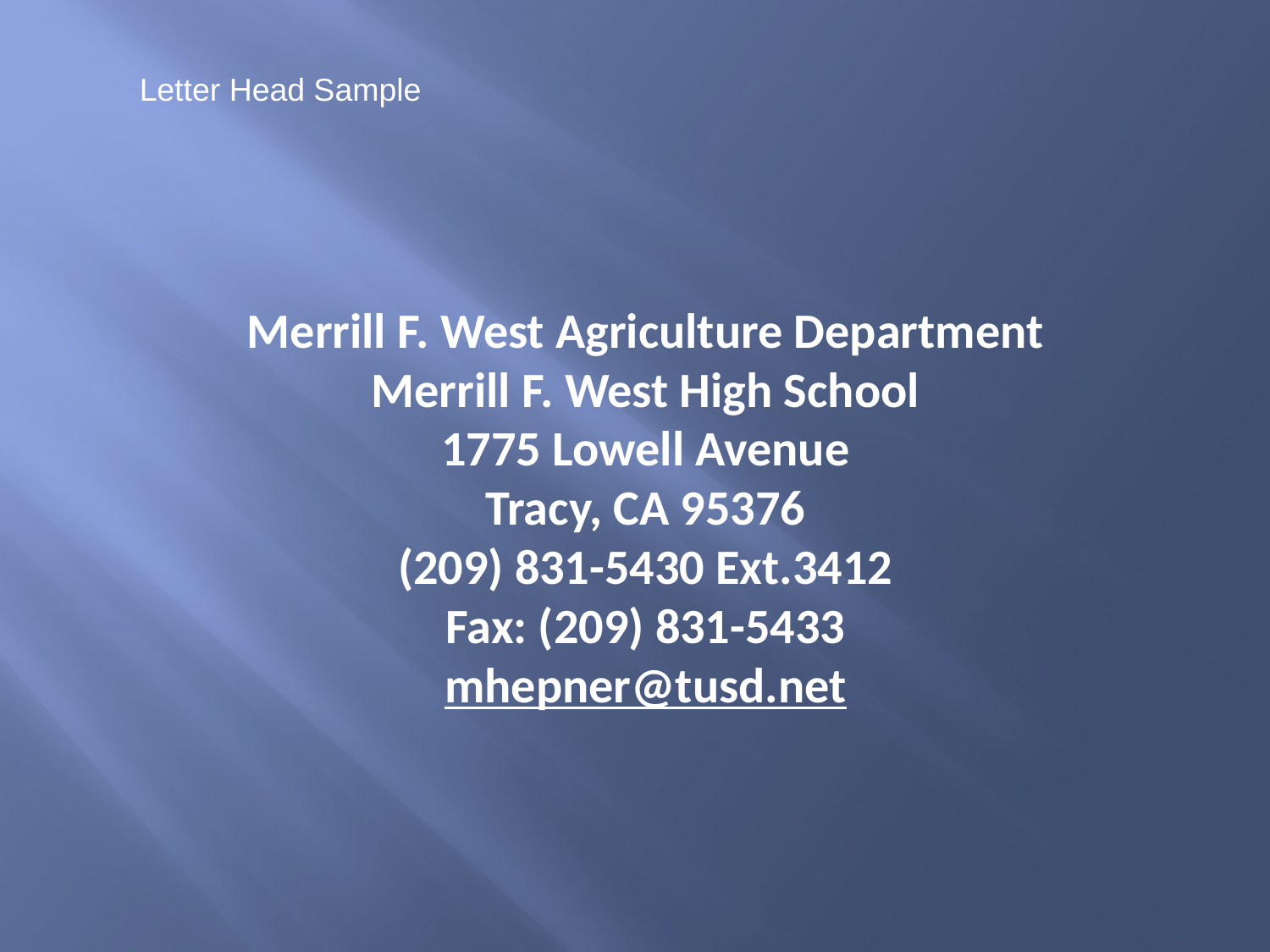

Letter Head Sample
# Merrill F. West Agriculture Department Merrill F. West High School 1775 Lowell Avenue Tracy, CA 95376 (209) 831-5430 Ext.3412 Fax: (209) 831-5433 mhepner@tusd.net